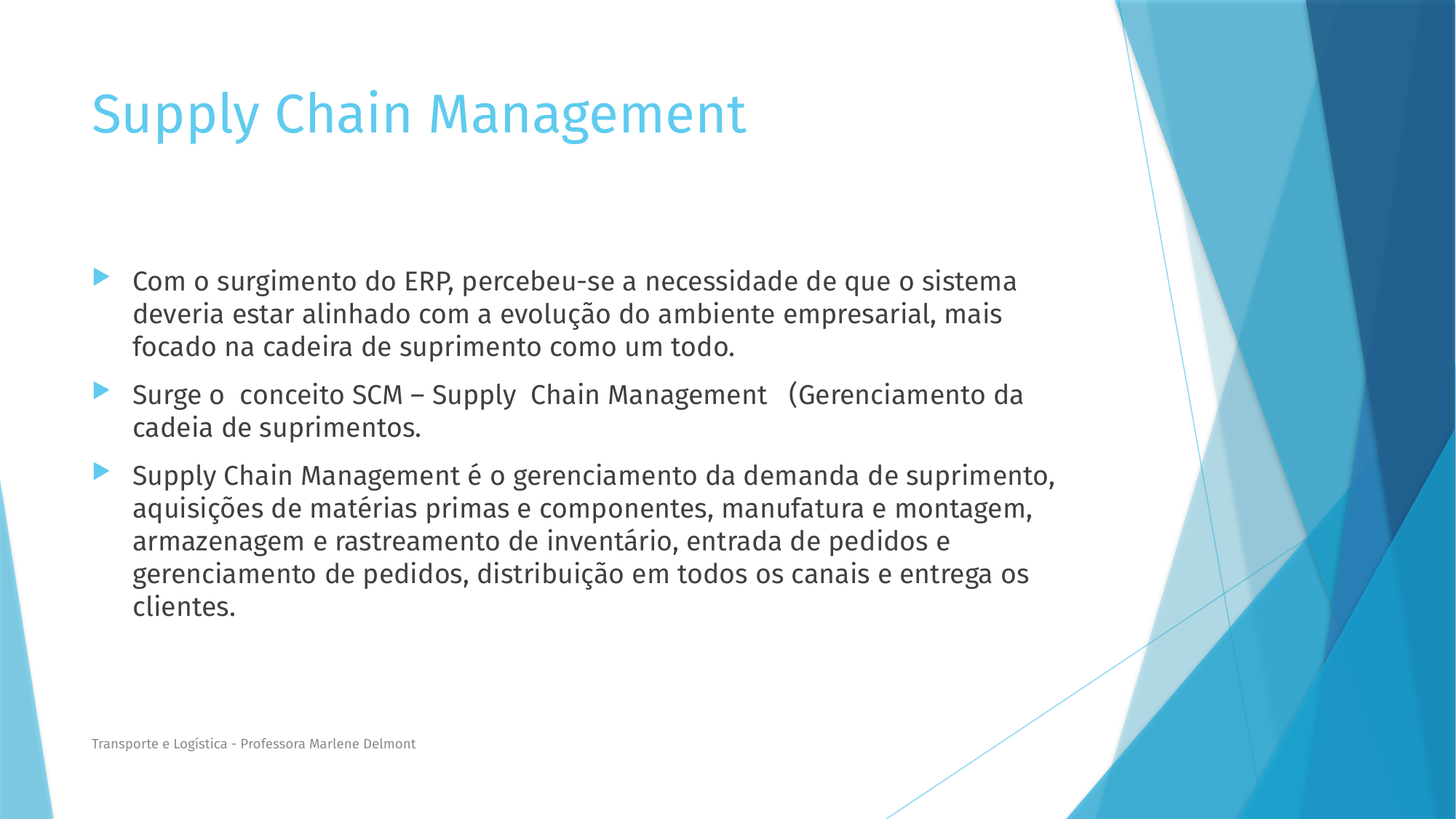

# Supply Chain Management
Com o surgimento do ERP, percebeu-se a necessidade de que o sistema deveria estar alinhado com a evolução do ambiente empresarial, mais focado na cadeira de suprimento como um todo.
Surge o  conceito SCM – Supply  Chain Management   (Gerenciamento da cadeia de suprimentos.
Supply Chain Management é o gerenciamento da demanda de suprimento, aquisições de matérias primas e componentes, manufatura e montagem, armazenagem e rastreamento de inventário, entrada de pedidos e gerenciamento de pedidos, distribuição em todos os canais e entrega os clientes.
Transporte e Logística - Professora Marlene Delmont